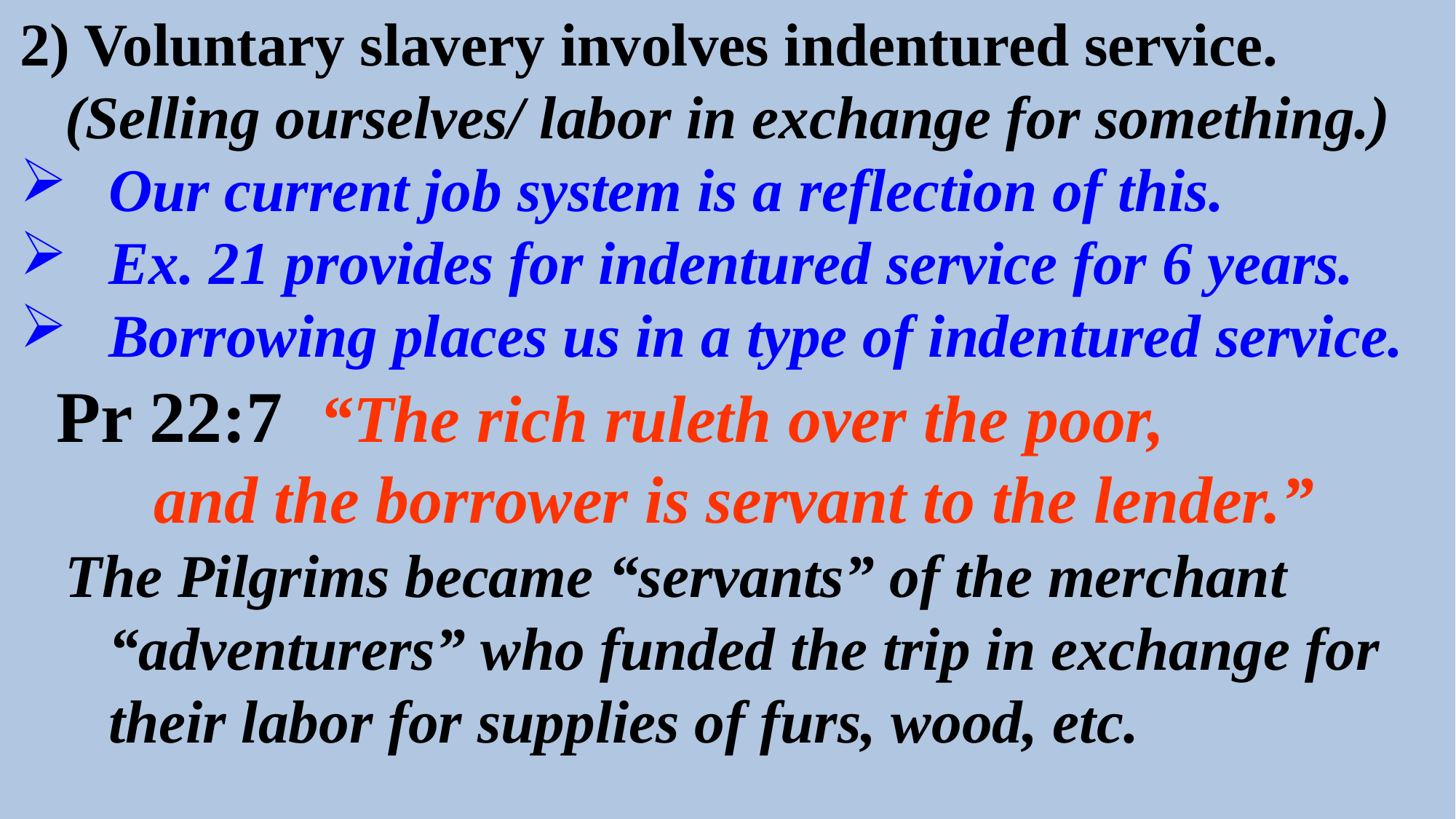

2) Voluntary slavery involves indentured service.
   (Selling ourselves/ labor in exchange for something.)
Our current job system is a reflection of this.
Ex. 21 provides for indentured service for 6 years.
Borrowing places us in a type of indentured service.
  Pr 22:7  “The rich ruleth over the poor,
        and the borrower is servant to the lender.”
   The Pilgrims became “servants” of the merchant “adventurers” who funded the trip in exchange for their labor for supplies of furs, wood, etc.